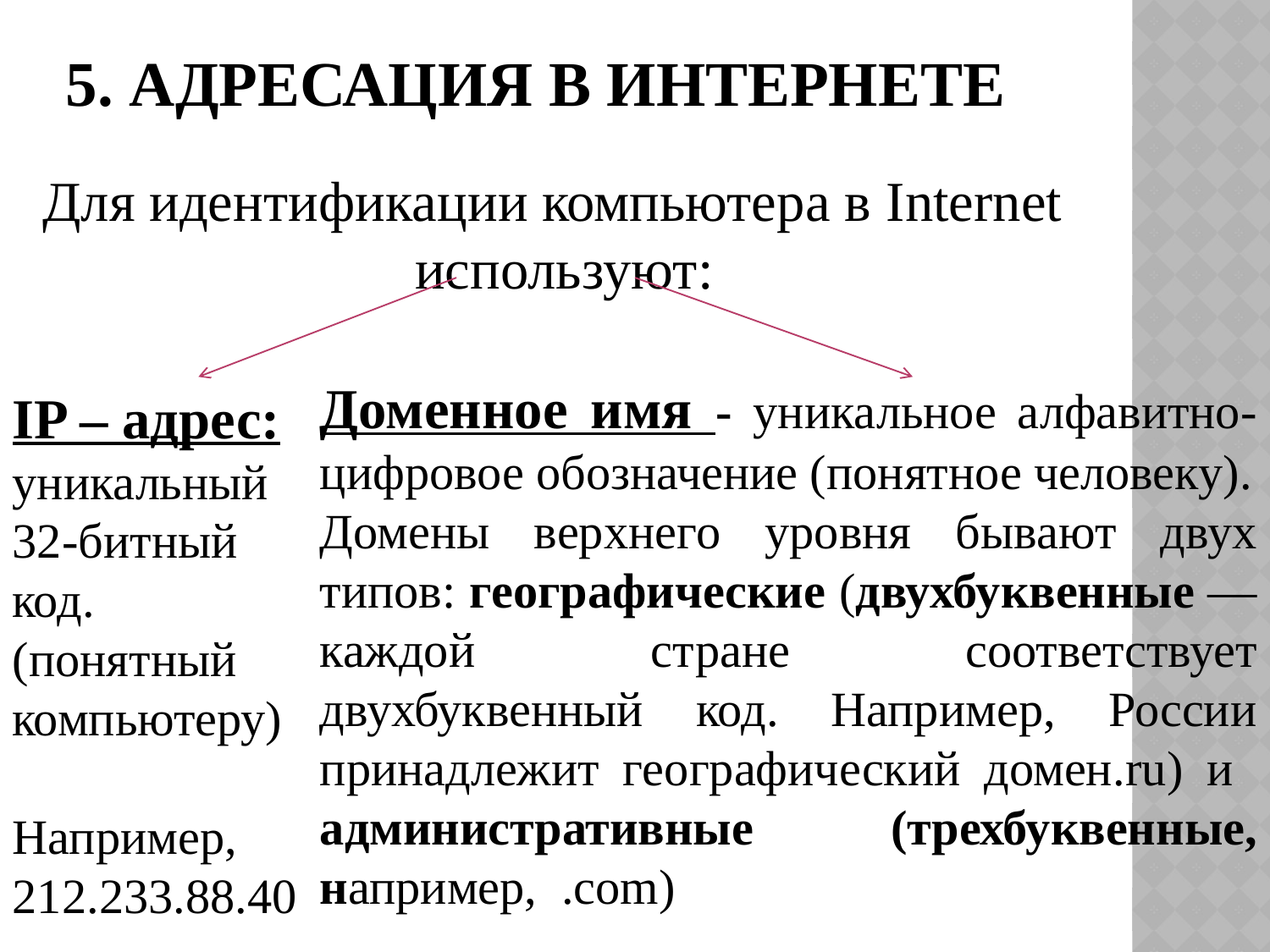

# 5. Адресация в Интернете
Для идентификации компьютера в Internet используют:
Доменное имя - уникальное алфавитно-цифровое обозначение (понятное человеку).
Домены верхнего уровня бывают двух типов: географические (двухбуквенные — каждой стране соответствует двухбуквенный код. Например, России принадлежит географический домен.ru) и  административные (трехбуквенные, например,  .com)

IP – адрес:
уникальный 32-битный код.
(понятный компьютеру)

Например, 212.233.88.40